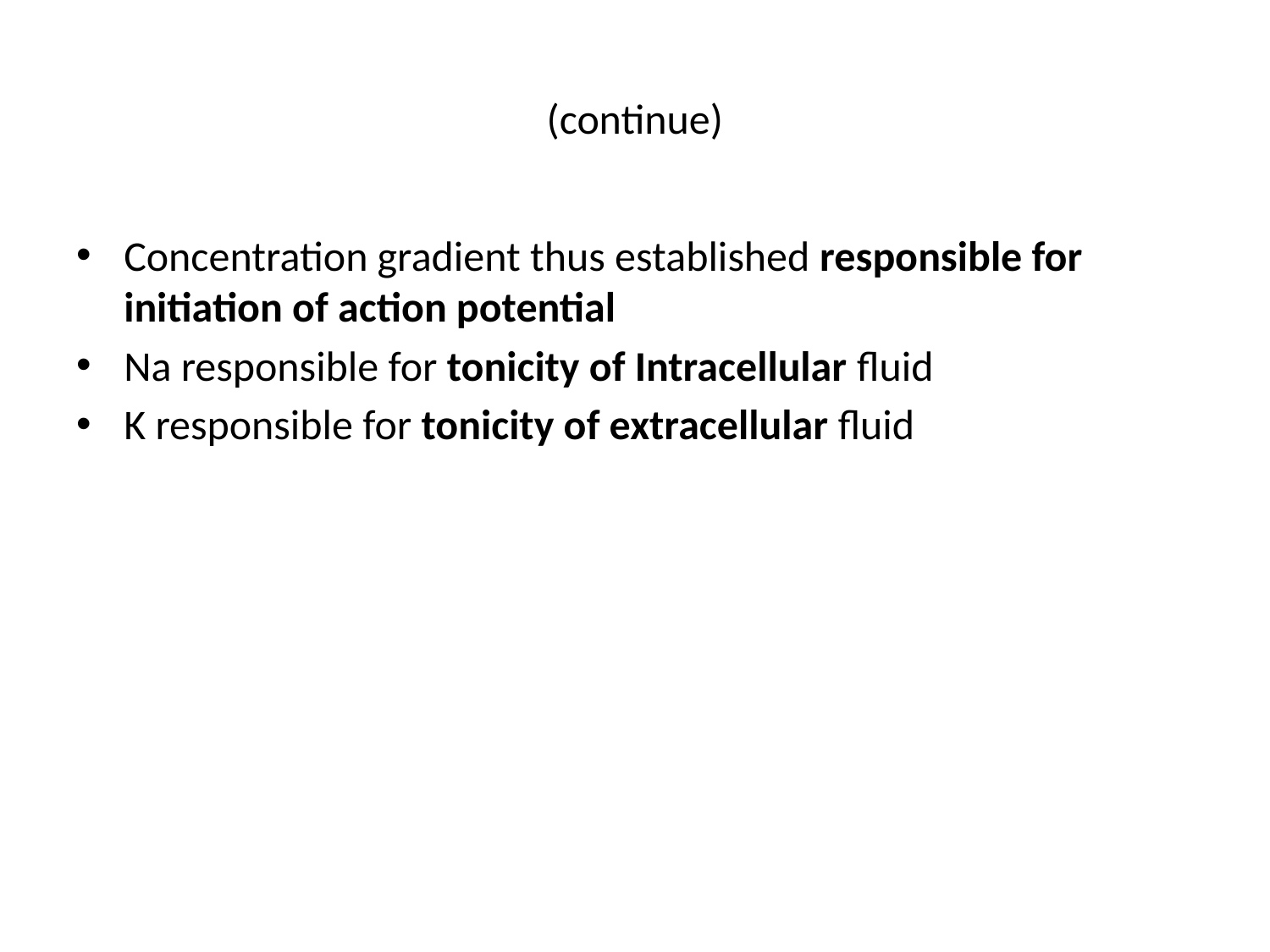

# (continue)
Concentration gradient thus established responsible for initiation of action potential
Na responsible for tonicity of Intracellular fluid
K responsible for tonicity of extracellular fluid